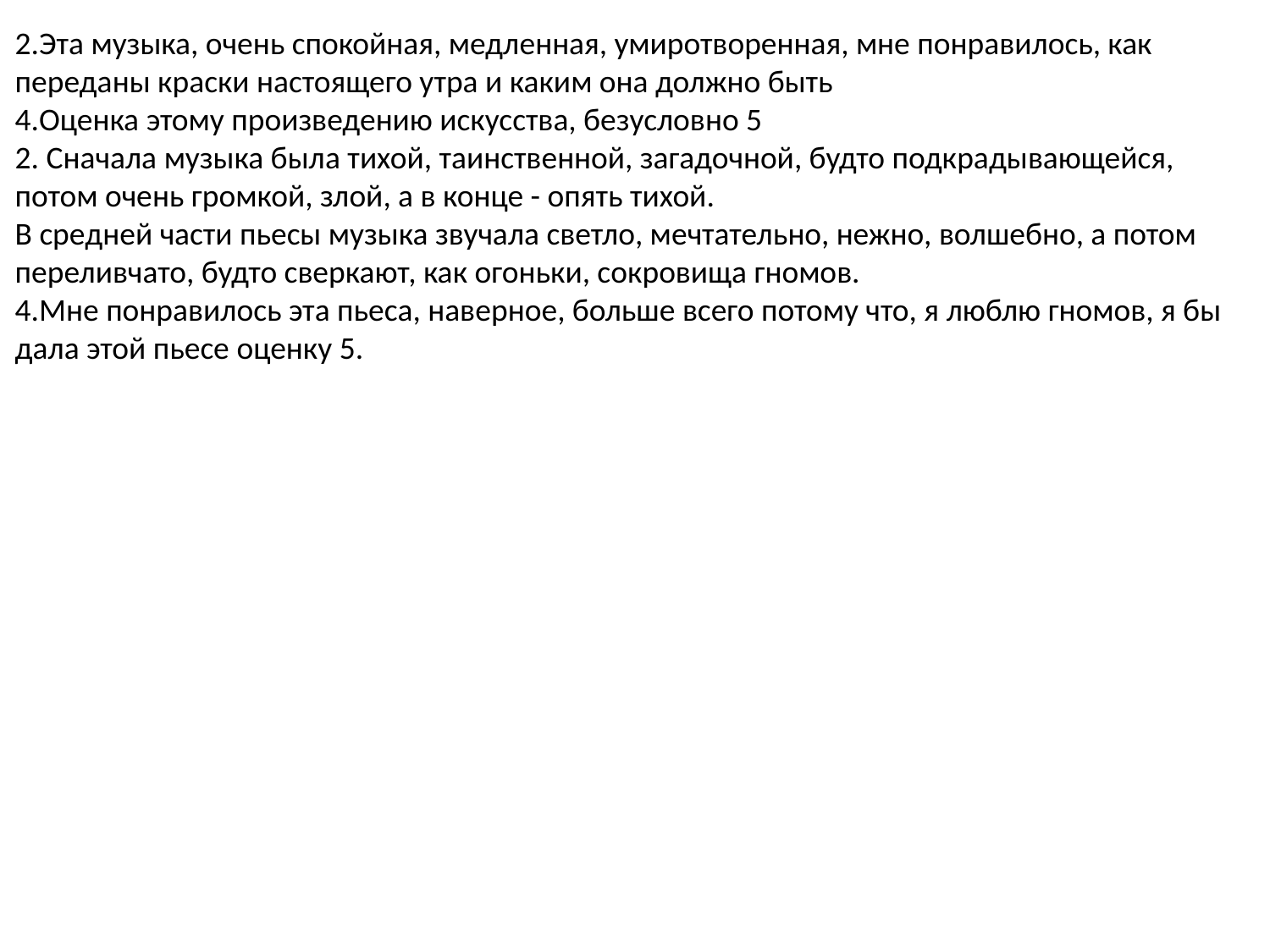

2.Эта музыка, очень спокойная, медленная, умиротворенная, мне понравилось, как переданы краски настоящего утра и каким она должно быть
4.Оценка этому произведению искусства, безусловно 5
2. Сначала музыка была тихой, таинственной, загадочной, будто подкрадывающейся, потом очень громкой, злой, а в конце - опять тихой.
В средней части пьесы музыка звучала светло, мечтательно, нежно, волшебно, а потом переливчато, будто сверкают, как огоньки, сокровища гномов.
4.Мне понравилось эта пьеса, наверное, больше всего потому что, я люблю гномов, я бы дала этой пьесе оценку 5.